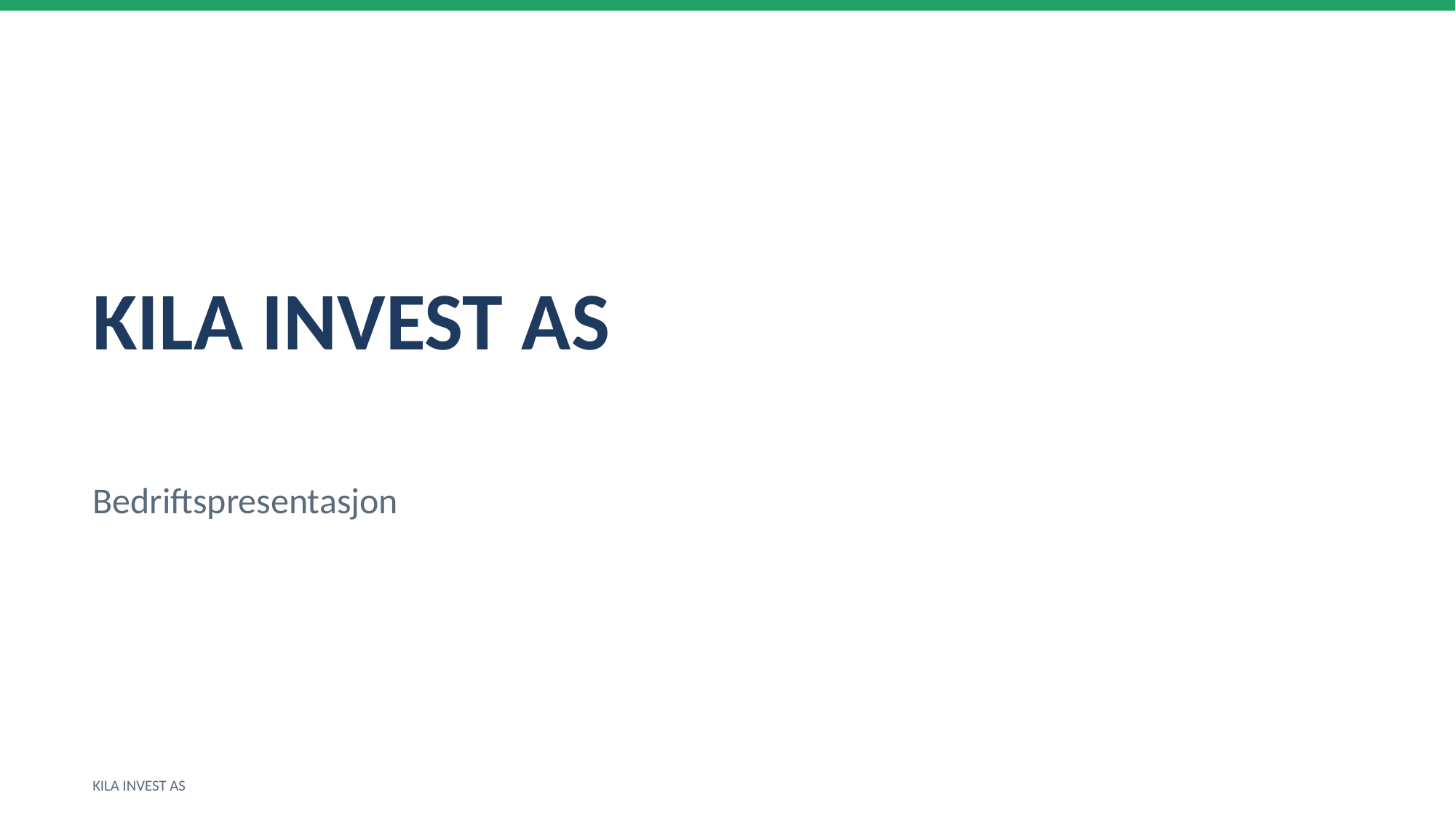

KILA INVEST AS
Bedriftspresentasjon
KILA INVEST AS